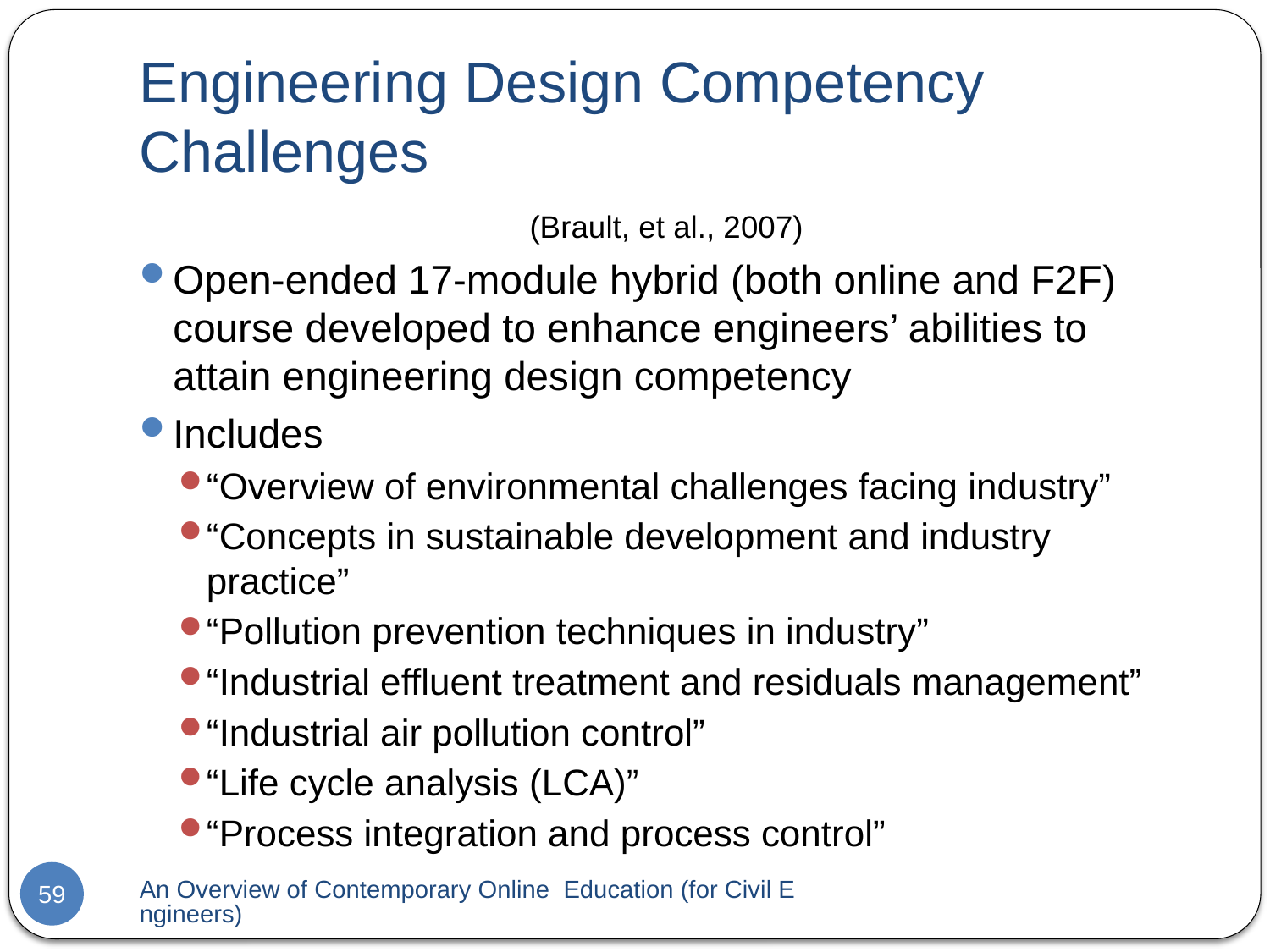

# Engineering Design Competency Challenges
(Brault, et al., 2007)
Open-ended 17-module hybrid (both online and F2F) course developed to enhance engineers’ abilities to attain engineering design competency
Includes
“Overview of environmental challenges facing industry”
“Concepts in sustainable development and industry practice”
“Pollution prevention techniques in industry”
“Industrial effluent treatment and residuals management”
“Industrial air pollution control”
“Life cycle analysis (LCA)”
“Process integration and process control”
An Overview of Contemporary Online  Education (for Civil Engineers)
59